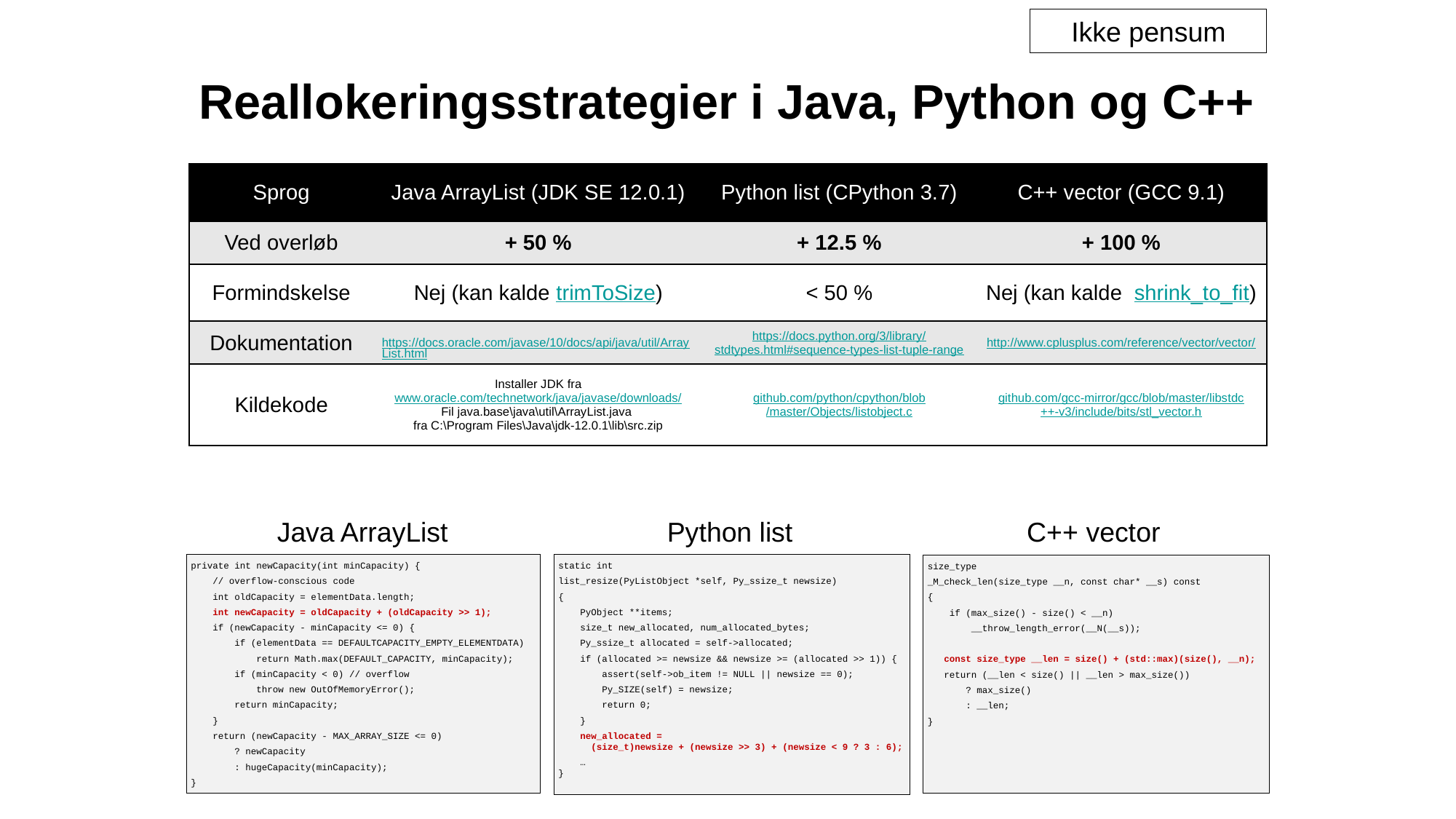

Ikke pensum
# Reallokeringsstrategier i Java, Python og C++
| Sprog | Java ArrayList (JDK SE 12.0.1) | Python list (CPython 3.7) | C++ vector (GCC 9.1) |
| --- | --- | --- | --- |
| Ved overløb | + 50 % | + 12.5 % | + 100 % |
| Formindskelse | Nej (kan kalde trimToSize) | < 50 % | Nej (kan kalde shrink\_to\_fit) |
| Dokumentation | https://docs.oracle.com/javase/10/docs/api/java/util/ArrayList.html | https://docs.python.org/3/library/ stdtypes.html#sequence-types-list-tuple-range | http://www.cplusplus.com/reference/vector/vector/ |
| Kildekode | Installer JDK fra www.oracle.com/technetwork/java/javase/downloads/ Fil java.base\java\util\ArrayList.java fra C:\Program Files\Java\jdk-12.0.1\lib\src.zip | github.com/python/cpython/ blob/master/Objects/listobject.c | github.com/gcc-mirror/gcc/ blob/master/libstdc++-v3/include/bits/stl\_vector.h |
Java ArrayList
Python list
C++ vector
private int newCapacity(int minCapacity) {
    // overflow-conscious code
    int oldCapacity = elementData.length;
    int newCapacity = oldCapacity + (oldCapacity >> 1);
    if (newCapacity - minCapacity <= 0) {
        if (elementData == DEFAULTCAPACITY_EMPTY_ELEMENTDATA)
            return Math.max(DEFAULT_CAPACITY, minCapacity);
        if (minCapacity < 0) // overflow
            throw new OutOfMemoryError();
        return minCapacity;
    }
    return (newCapacity - MAX_ARRAY_SIZE <= 0)
        ? newCapacity
        : hugeCapacity(minCapacity);
}
static int
list_resize(PyListObject *self, Py_ssize_t newsize)
{
    PyObject **items;
    size_t new_allocated, num_allocated_bytes;
    Py_ssize_t allocated = self->allocated;
    if (allocated >= newsize && newsize >= (allocated >> 1)) {
        assert(self->ob_item != NULL || newsize == 0);
        Py_SIZE(self) = newsize;
        return 0;
    }
    new_allocated =
      (size_t)newsize + (newsize >> 3) + (newsize < 9 ? 3 : 6);
    …
}
size_type
_M_check_len(size_type __n, const char* __s) const
{
    if (max_size() - size() < __n)
        __throw_length_error(__N(__s));

   const size_type __len = size() + (std::max)(size(), __n);
   return (__len < size() || __len > max_size())
       ? max_size()
       : __len;
}